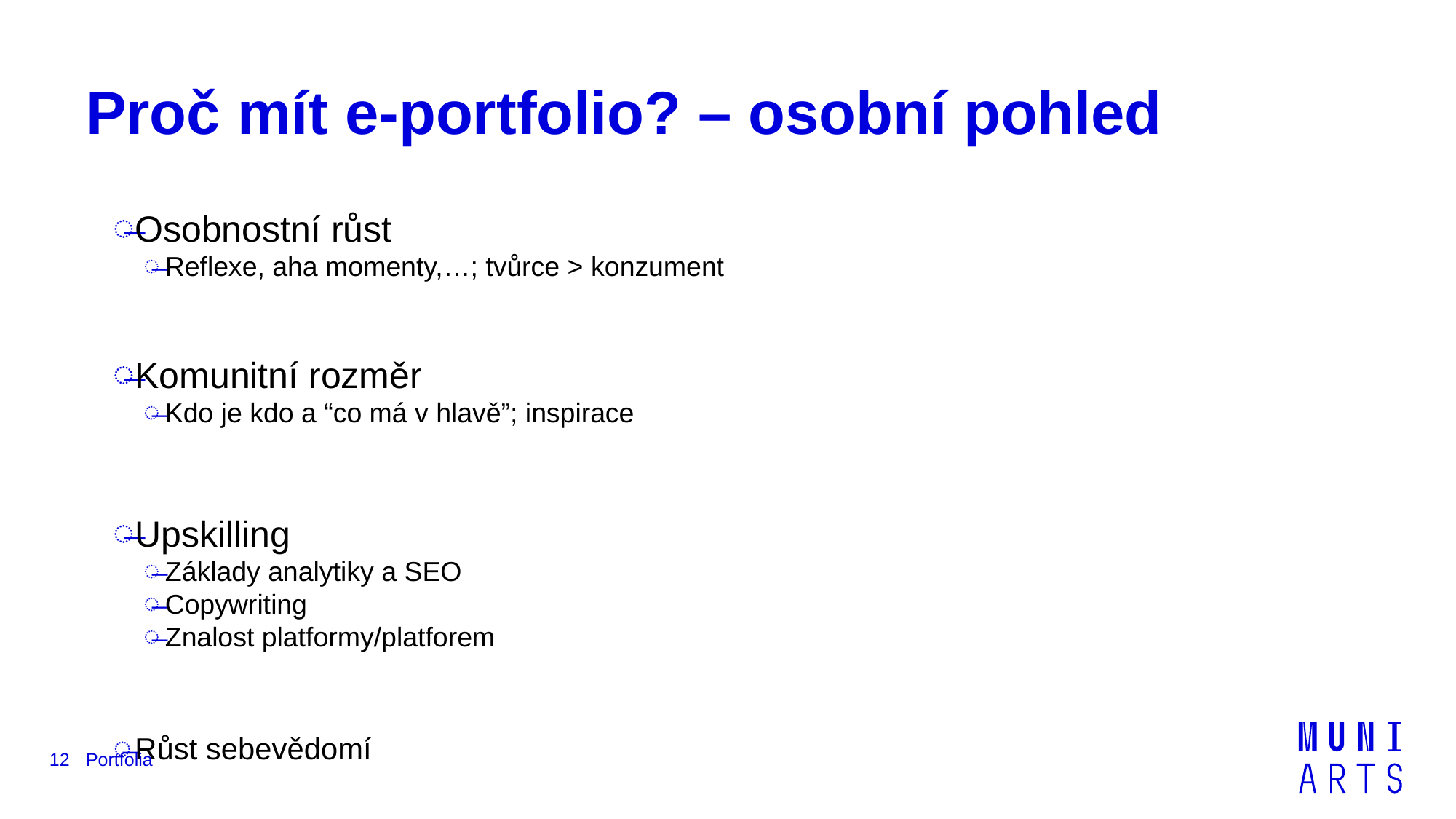

# Proč mít e-portfolio? – osobní pohled
Osobnostní růst
Reflexe, aha momenty,…; tvůrce > konzument

Komunitní rozměr
Kdo je kdo a “co má v hlavě”; inspirace

Upskilling
Základy analytiky a SEO
Copywriting
Znalost platformy/platforem

Růst sebevědomí

12
Portfolia